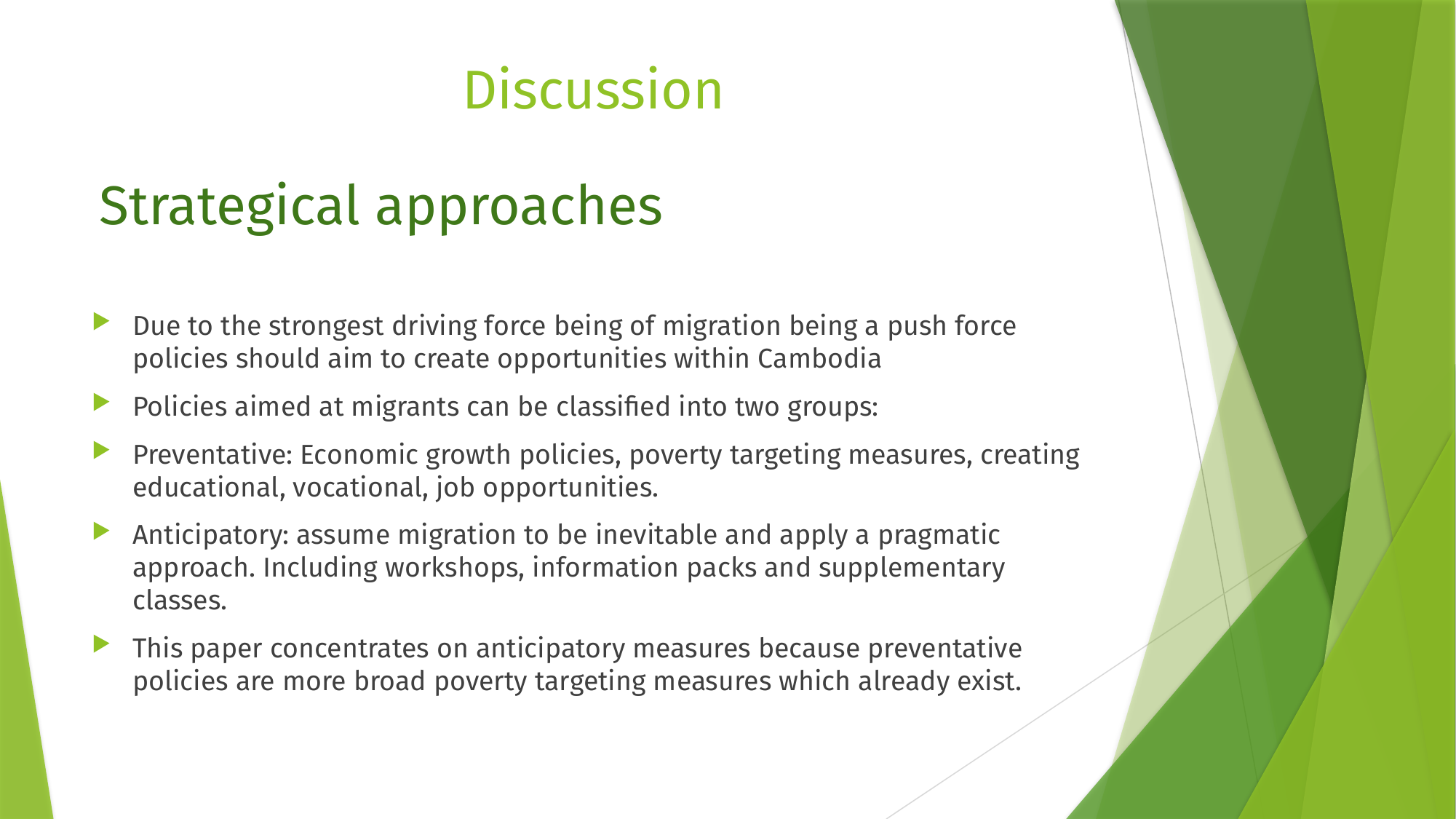

# Discussion
Strategical approaches
Due to the strongest driving force being of migration being a push force policies should aim to create opportunities within Cambodia
Policies aimed at migrants can be classified into two groups:
Preventative: Economic growth policies, poverty targeting measures, creating educational, vocational, job opportunities.
Anticipatory: assume migration to be inevitable and apply a pragmatic approach. Including workshops, information packs and supplementary classes.
This paper concentrates on anticipatory measures because preventative policies are more broad poverty targeting measures which already exist.